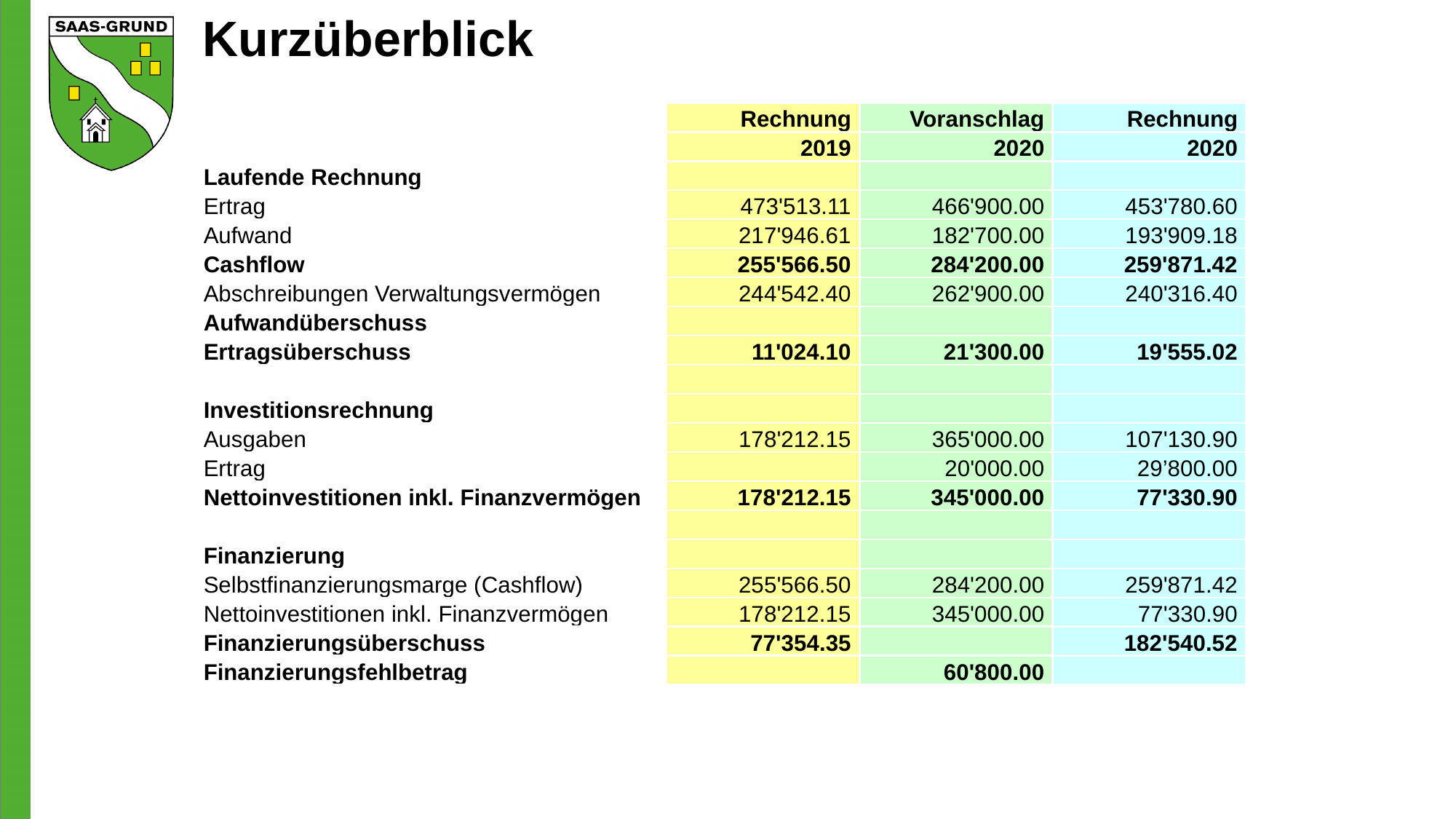

# Kurzüberblick
|  | Rechnung | Voranschlag | Rechnung |
| --- | --- | --- | --- |
|  | 2019 | 2020 | 2020 |
| Laufende Rechnung |  |  |  |
| Ertrag | 473'513.11 | 466'900.00 | 453'780.60 |
| Aufwand | 217'946.61 | 182'700.00 | 193'909.18 |
| Cashflow | 255'566.50 | 284'200.00 | 259'871.42 |
| Abschreibungen Verwaltungsvermögen | 244'542.40 | 262'900.00 | 240'316.40 |
| Aufwandüberschuss |  |  |  |
| Ertragsüberschuss | 11'024.10 | 21'300.00 | 19'555.02 |
|  |  |  |  |
| Investitionsrechnung |  |  |  |
| Ausgaben | 178'212.15 | 365'000.00 | 107'130.90 |
| Ertrag |  | 20'000.00 | 29’800.00 |
| Nettoinvestitionen inkl. Finanzvermögen | 178'212.15 | 345'000.00 | 77'330.90 |
|  |  |  |  |
| Finanzierung |  |  |  |
| Selbstfinanzierungsmarge (Cashflow) | 255'566.50 | 284'200.00 | 259'871.42 |
| Nettoinvestitionen inkl. Finanzvermögen | 178'212.15 | 345'000.00 | 77'330.90 |
| Finanzierungsüberschuss | 77'354.35 |  | 182'540.52 |
| Finanzierungsfehlbetrag |  | 60'800.00 |  |